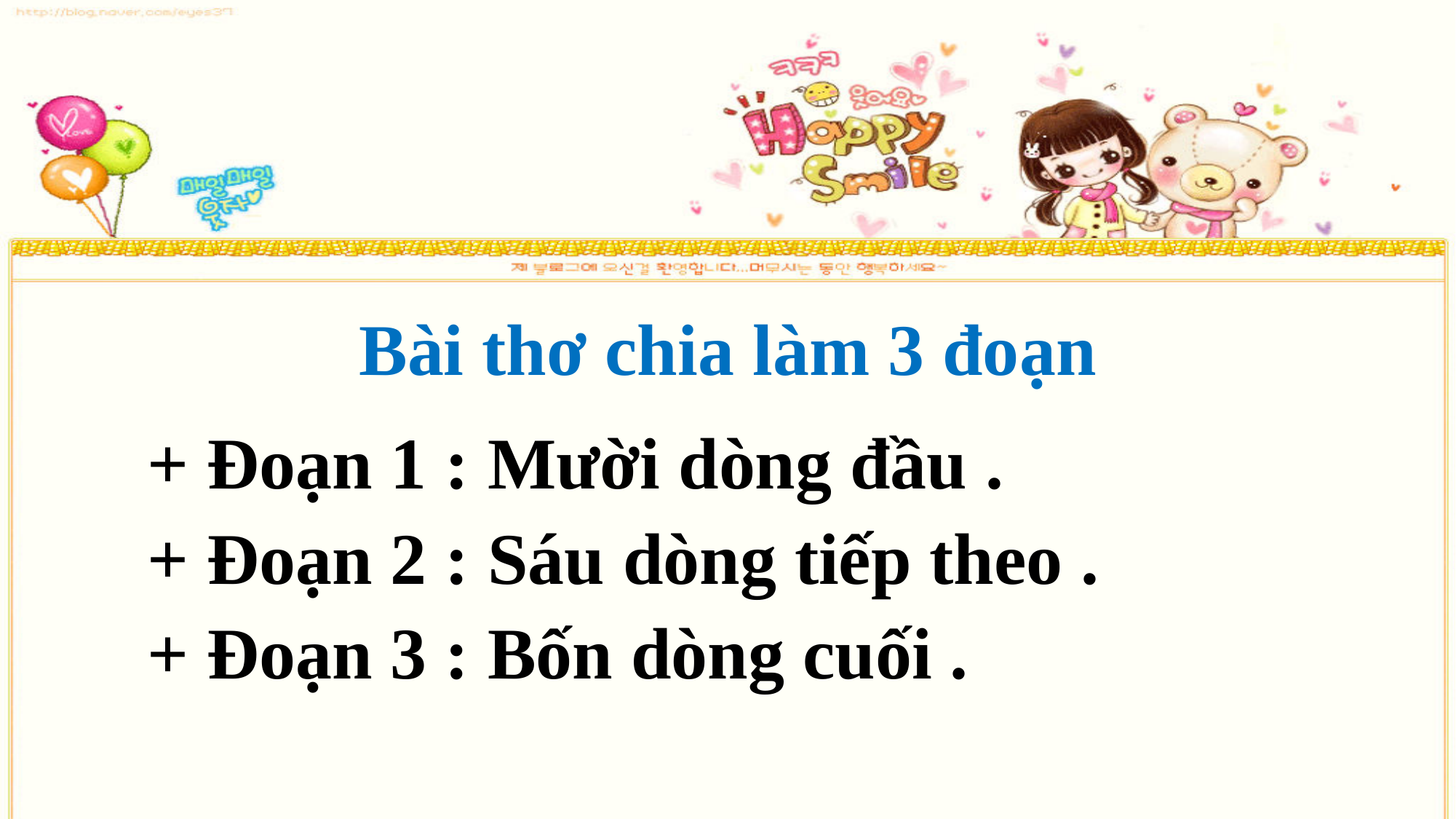

# Bài thơ chia làm 3 đoạn
+ Đoạn 1 : Mười dòng đầu .
+ Đoạn 2 : Sáu dòng tiếp theo .
+ Đoạn 3 : Bốn dòng cuối .